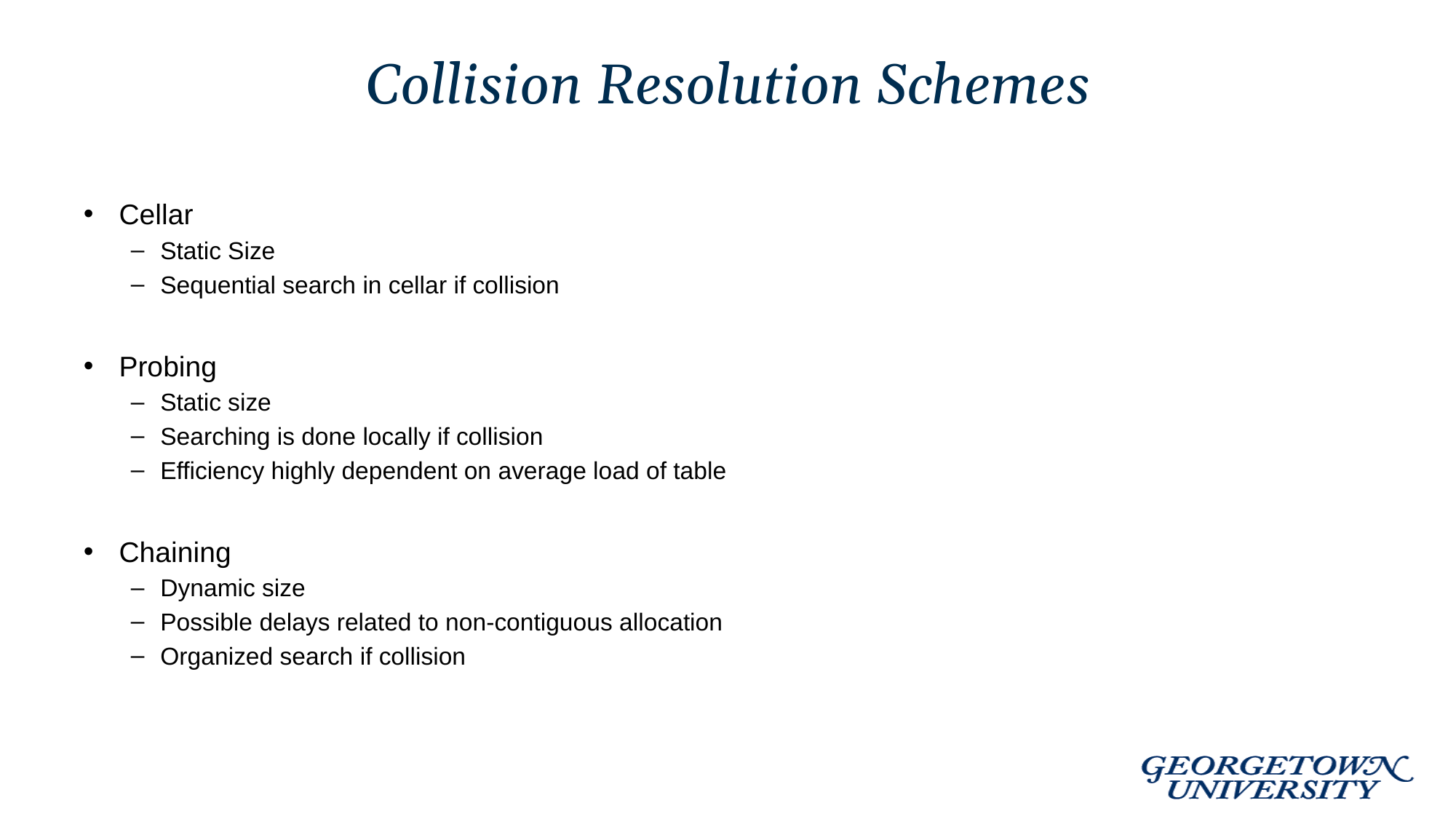

# Collision Resolution Schemes
Cellar
Static Size
Sequential search in cellar if collision

Probing
Static size
Searching is done locally if collision
Efficiency highly dependent on average load of table

Chaining
Dynamic size
Possible delays related to non-contiguous allocation
Organized search if collision